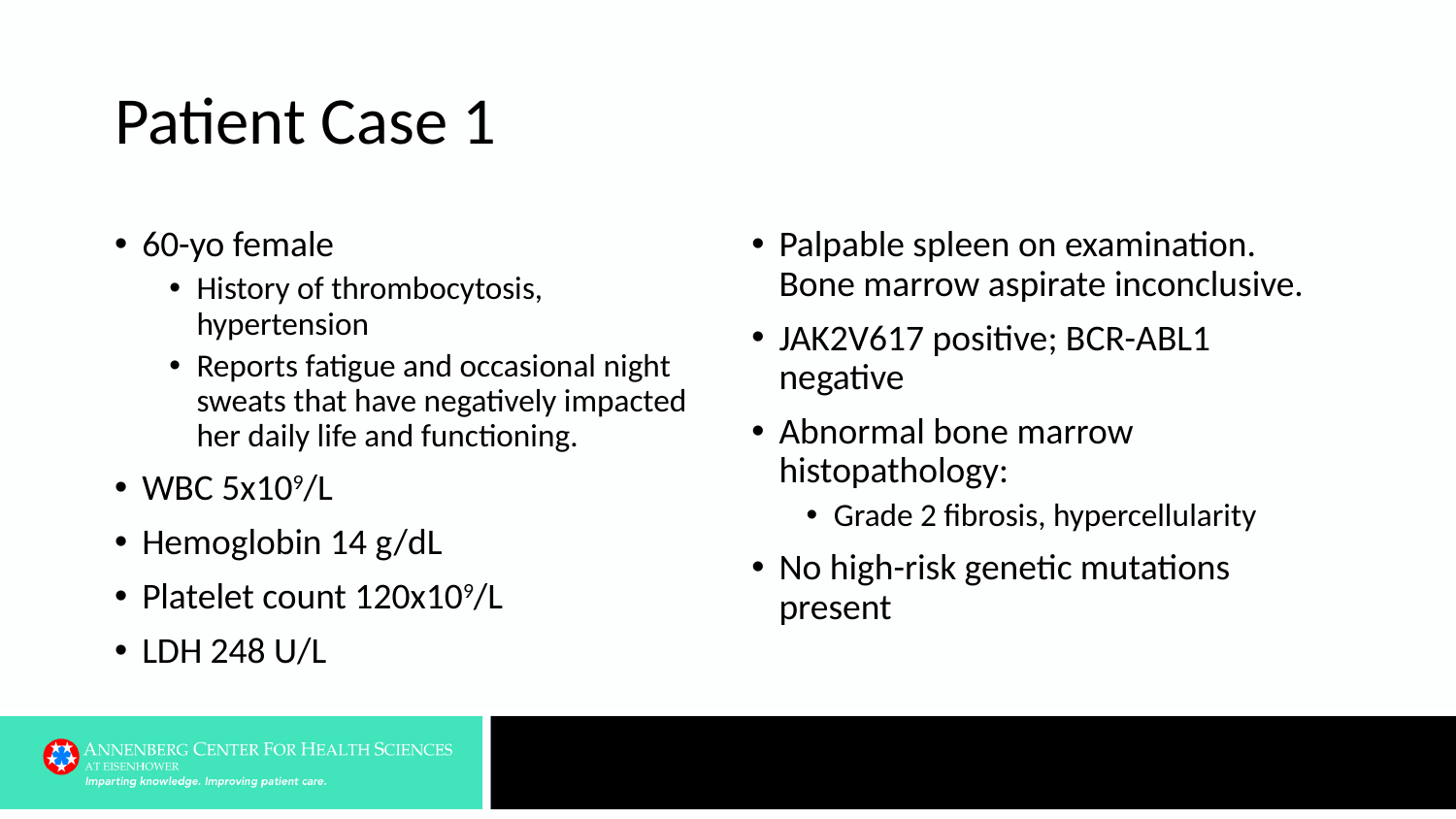

# Patient Case 1
60-yo female
History of thrombocytosis, hypertension
Reports fatigue and occasional night sweats that have negatively impacted her daily life and functioning.
WBC 5x109/L
Hemoglobin 14 g/dL
Platelet count 120x109/L
LDH 248 U/L
Palpable spleen on examination. Bone marrow aspirate inconclusive.
JAK2V617 positive; BCR-ABL1 negative
Abnormal bone marrow histopathology:
Grade 2 fibrosis, hypercellularity
No high-risk genetic mutations present